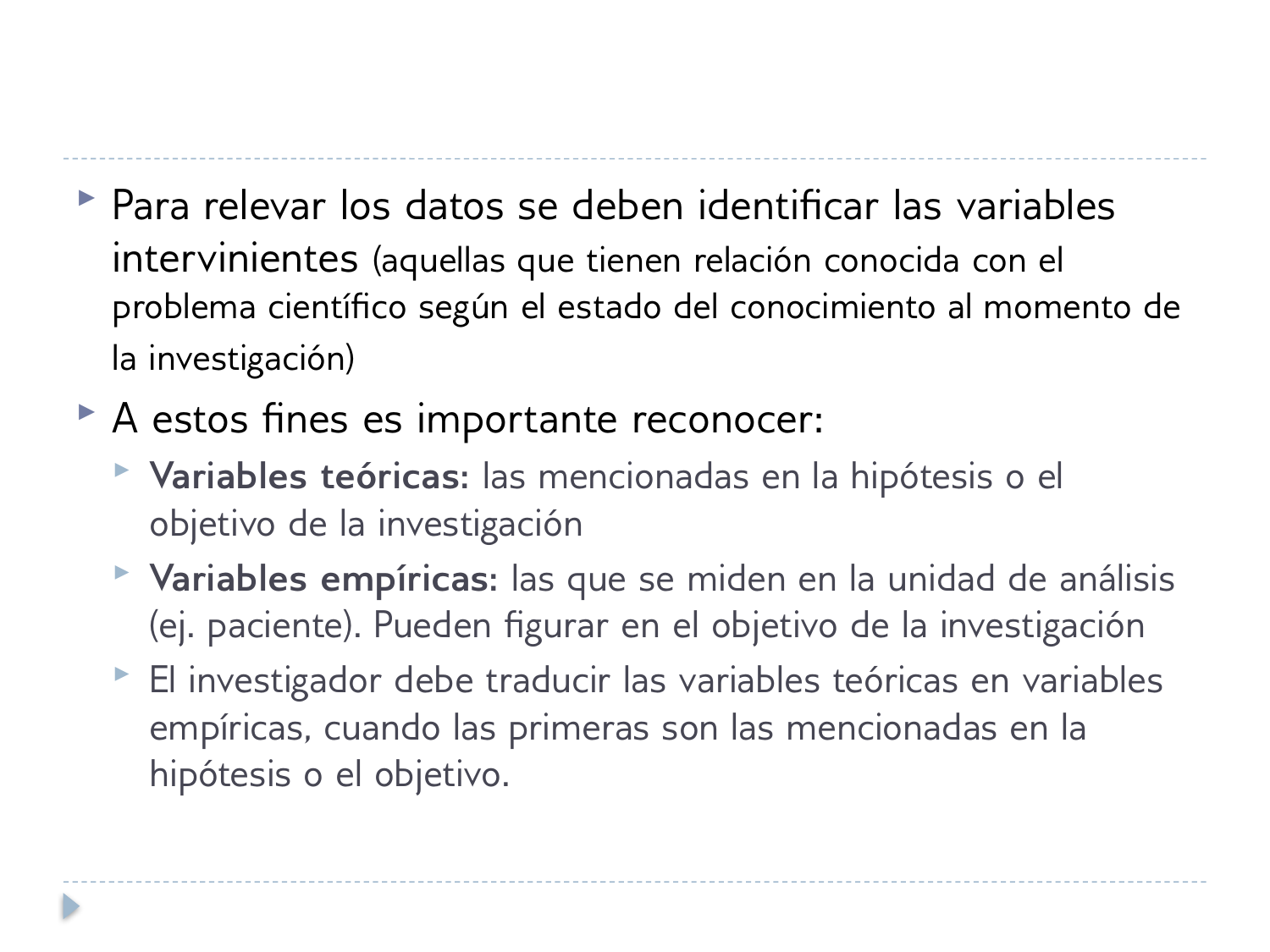

Para relevar los datos se deben identificar las variables intervinientes (aquellas que tienen relación conocida con el problema científico según el estado del conocimiento al momento de la investigación)
A estos fines es importante reconocer:
Variables teóricas: las mencionadas en la hipótesis o el objetivo de la investigación
Variables empíricas: las que se miden en la unidad de análisis (ej. paciente). Pueden figurar en el objetivo de la investigación
El investigador debe traducir las variables teóricas en variables empíricas, cuando las primeras son las mencionadas en la hipótesis o el objetivo.